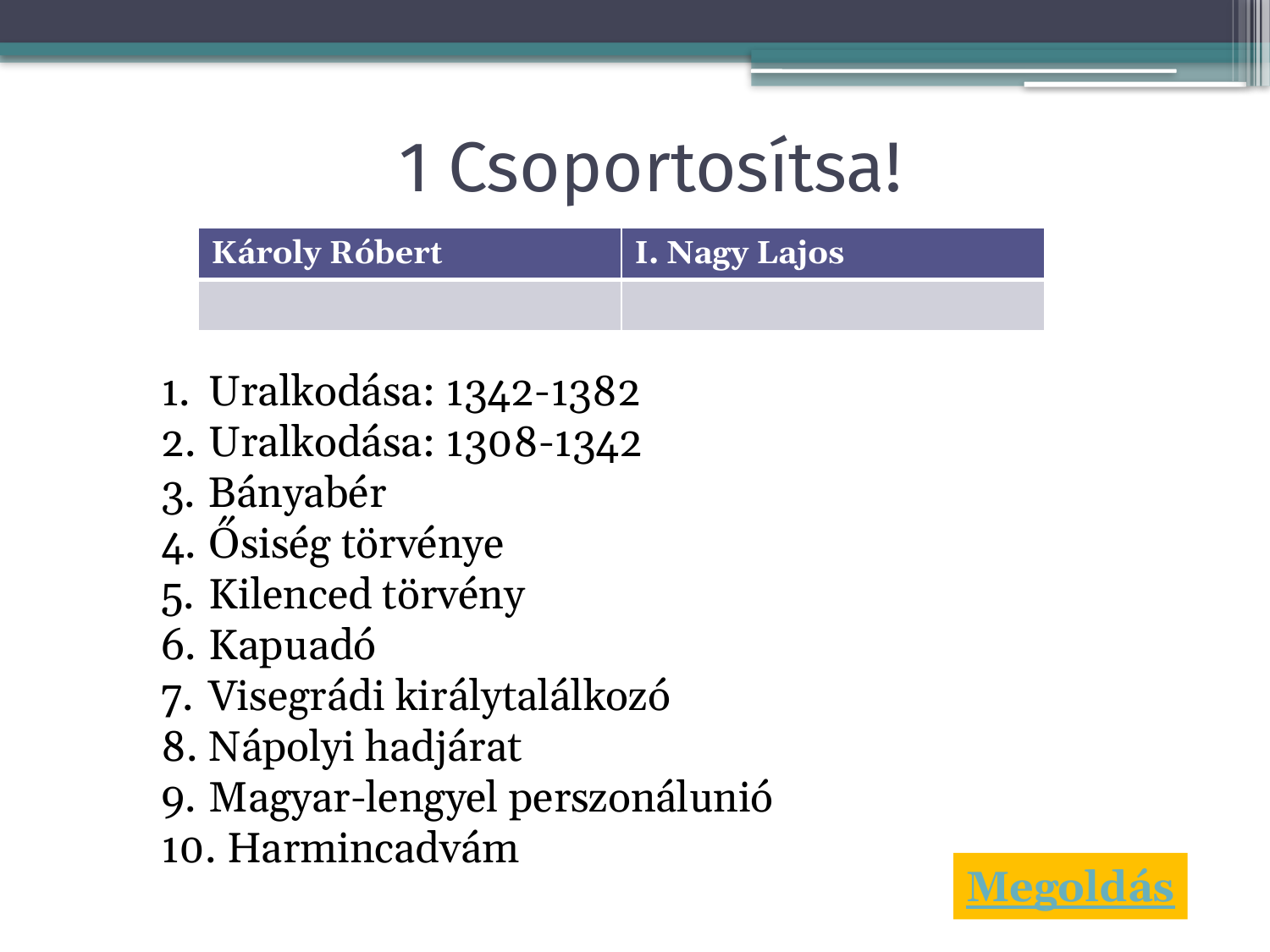

# 1 Csoportosítsa!
| Károly Róbert | I. Nagy Lajos |
| --- | --- |
|  |  |
Uralkodása: 1342-1382
Uralkodása: 1308-1342
Bányabér
Ősiség törvénye
Kilenced törvény
Kapuadó
Visegrádi királytalálkozó
Nápolyi hadjárat
Magyar-lengyel perszonálunió
 Harmincadvám
Megoldás